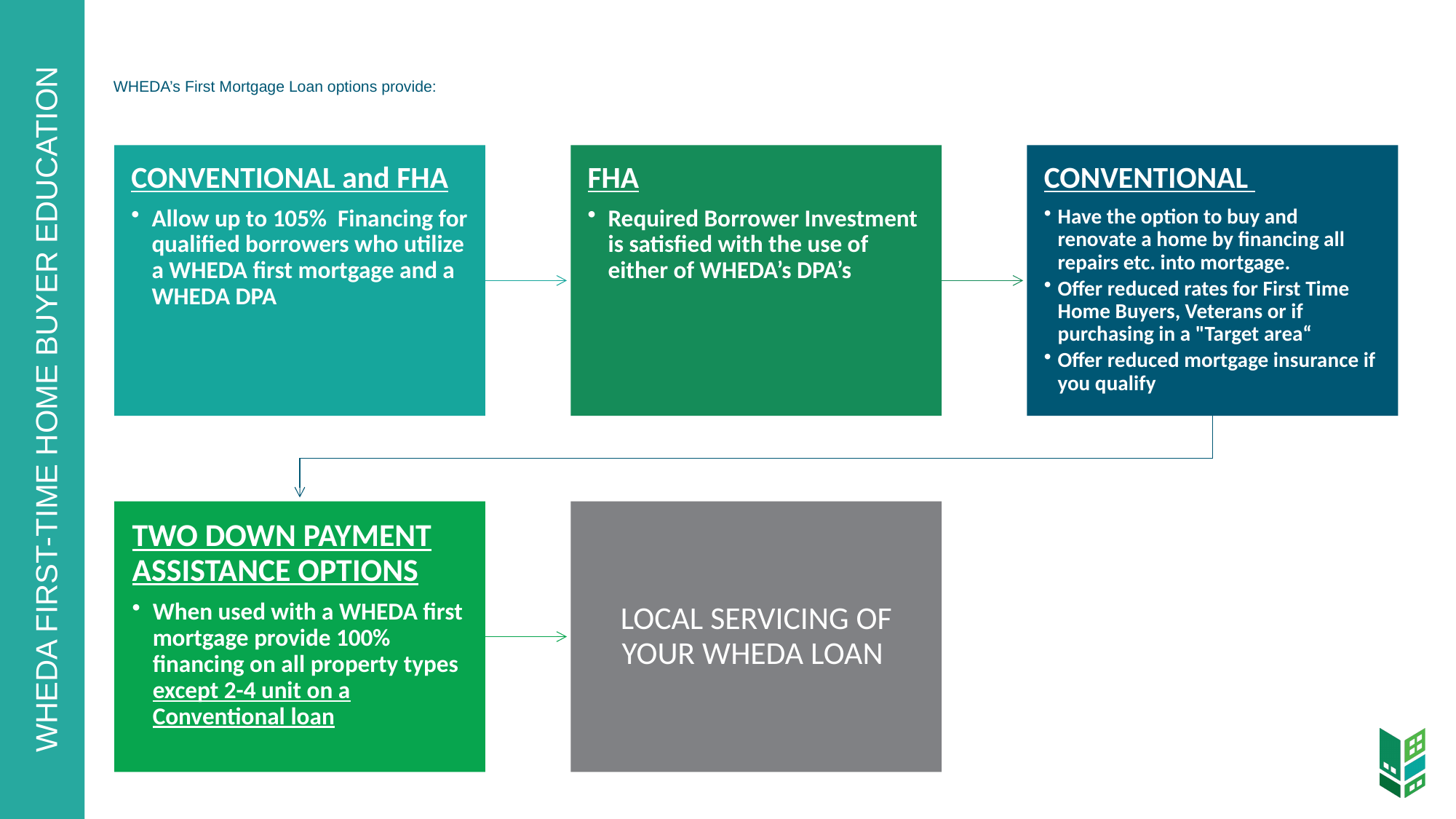

WHEDA’s First Mortgage Loan options provide:

CONVENTIONAL and FHA
Allow up to 105%  Financing for qualified borrowers who utilize a WHEDA first mortgage and a WHEDA DPA

FHA
Required Borrower Investment is satisfied with the use of either of WHEDA’s DPA’s

CONVENTIONAL
Have the option to buy and renovate a home by financing all repairs etc. into mortgage.
Offer reduced rates for First Time Home Buyers, Veterans or if purchasing in a "Target area“
Offer reduced mortgage insurance if you qualify

TWO DOWN PAYMENT ASSISTANCE OPTIONS
When used with a WHEDA first mortgage provide 100% financing on all property types except 2-4 unit on a Conventional loan
LOCAL SERVICING OF YOUR WHEDA LOAN